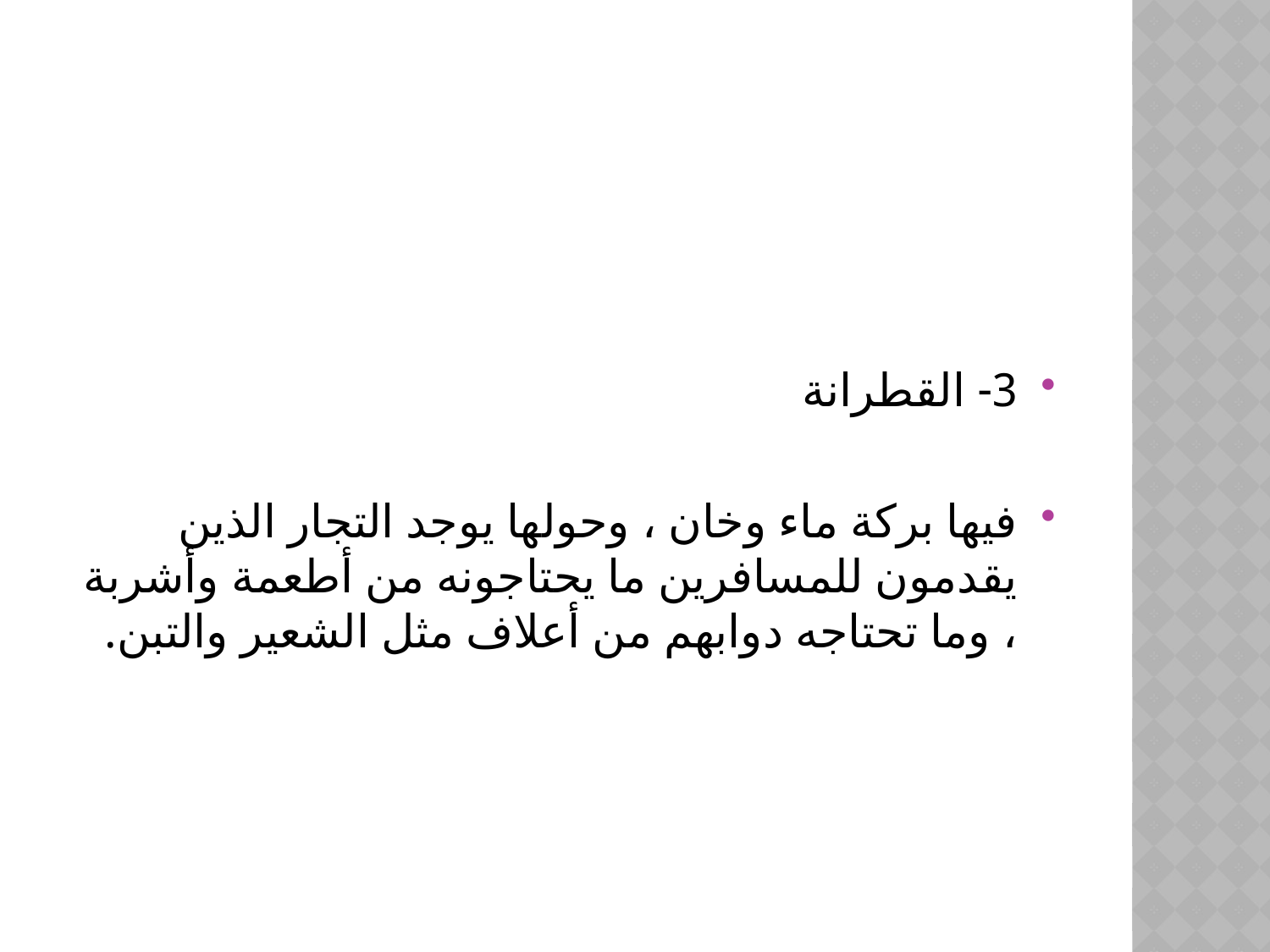

#

3- القطرانة

فيها بركة ماء وخان ، وحولها يوجد التجار الذين يقدمون للمسافرين ما يحتاجونه من أطعمة وأشربة ، وما تحتاجه دوابهم من أعلاف مثل الشعير والتبن.